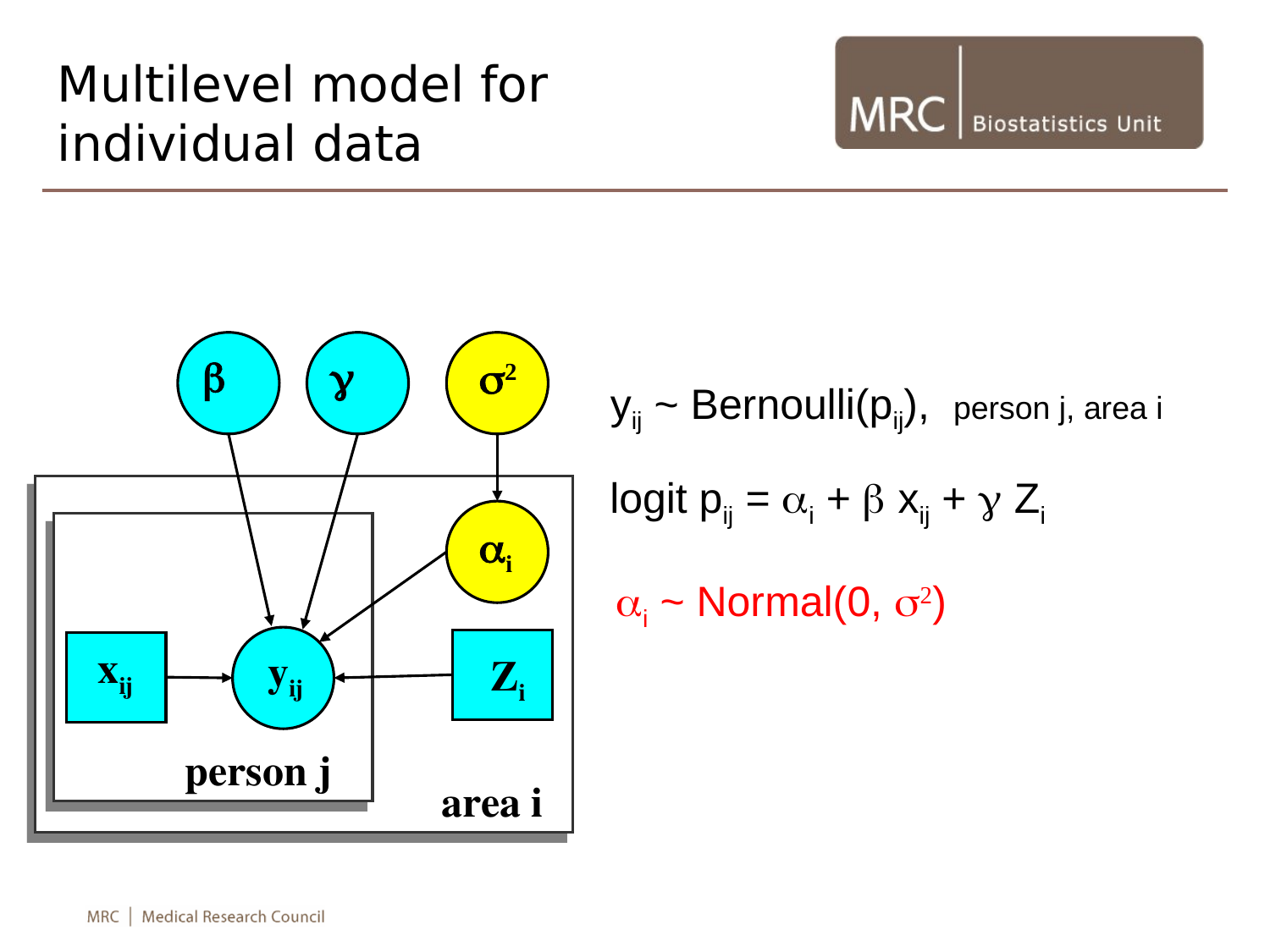

# Multilevel model for individual data

yij ~ Bernoulli(pij),  person j, area i

β
γ
σ2

logit pij = αi + β xij + γ Zi

αi
αi ~ Normal(0, σ2)

xij
yij
Zi
person j
area i